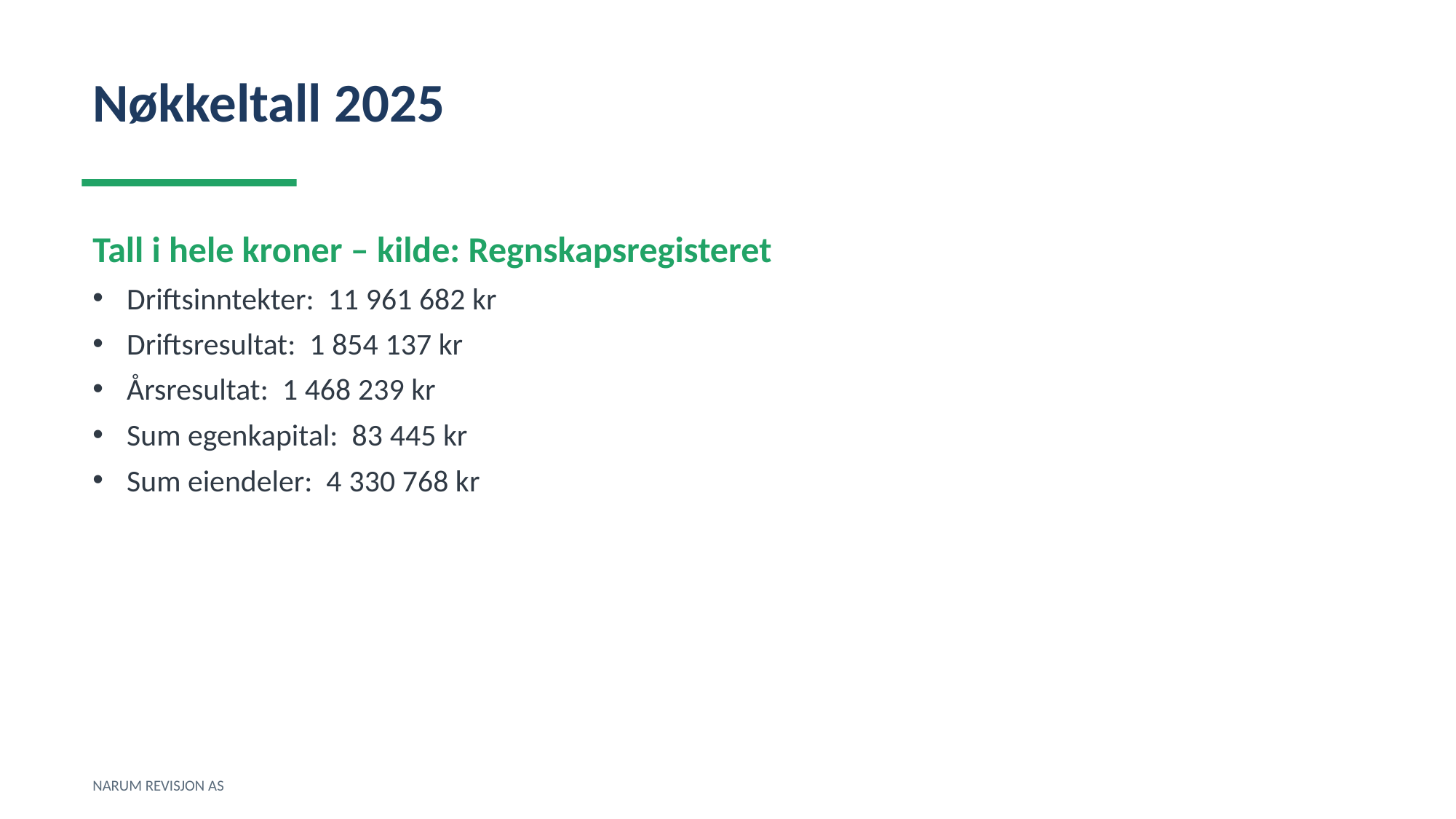

Nøkkeltall 2025

Tall i hele kroner – kilde: Regnskapsregisteret
Driftsinntekter:  11 961 682 kr
Driftsresultat:  1 854 137 kr
Årsresultat:  1 468 239 kr
Sum egenkapital:  83 445 kr
Sum eiendeler:  4 330 768 kr
NARUM REVISJON AS